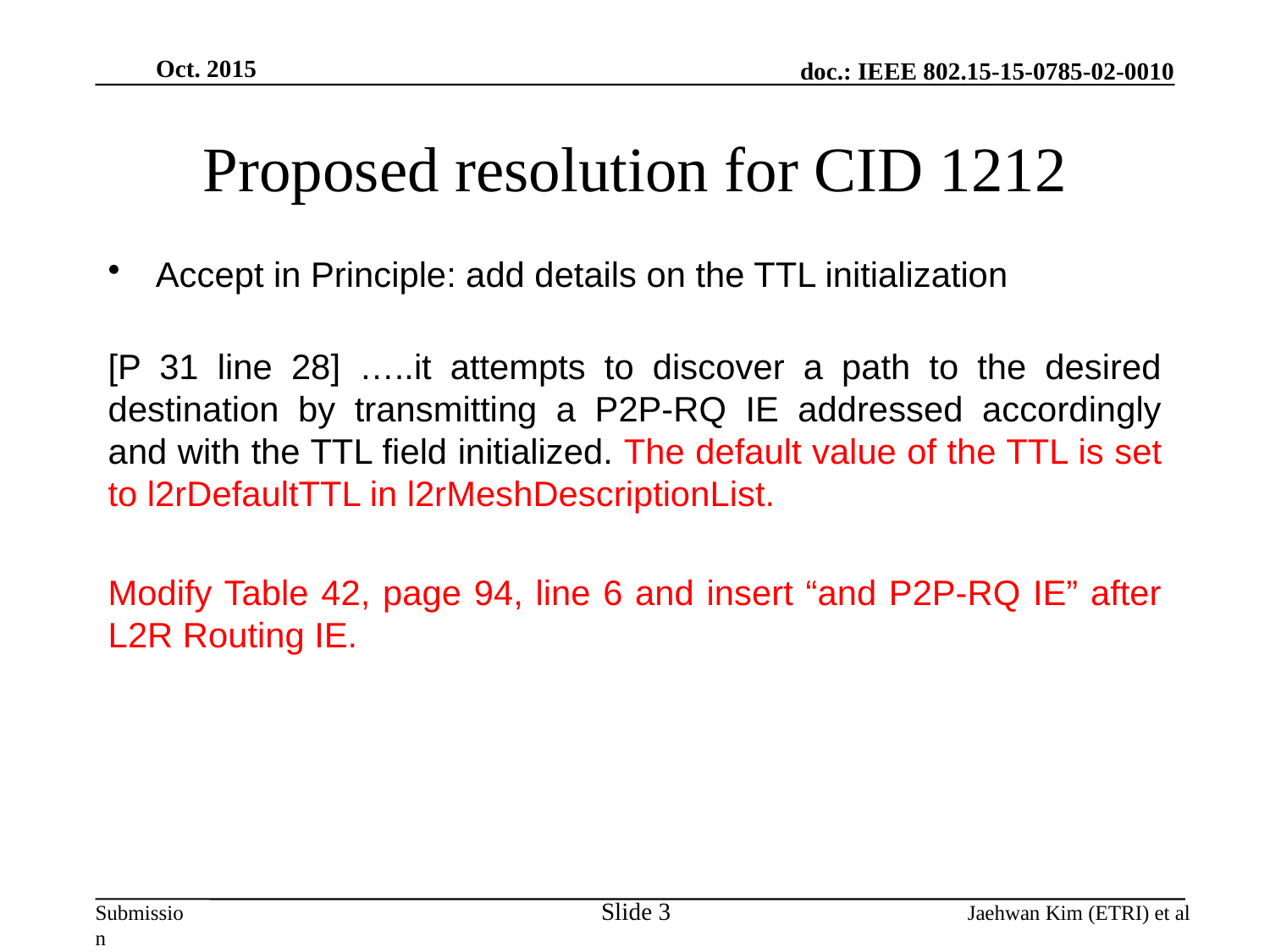

Oct. 2015
# Proposed resolution for CID 1212
Accept in Principle: add details on the TTL initialization
[P 31 line 28] …..it attempts to discover a path to the desired destination by transmitting a P2P-RQ IE addressed accordingly and with the TTL field initialized. The default value of the TTL is set to l2rDefaultTTL in l2rMeshDescriptionList.

Modify Table 42, page 94, line 6 and insert “and P2P-RQ IE” after L2R Routing IE.
Slide 3
Jaehwan Kim (ETRI) et al